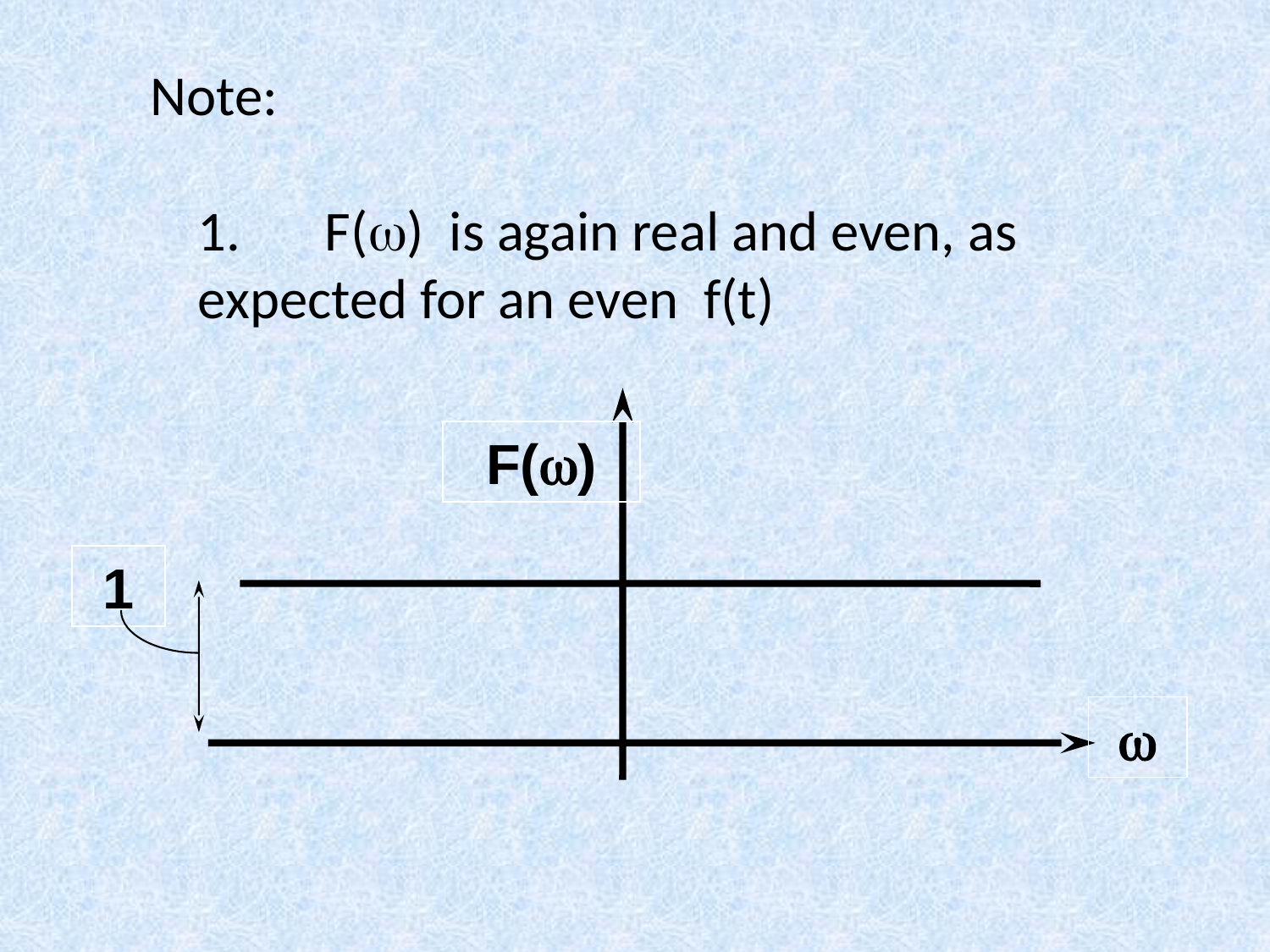

Note:
1. 	F(ω)  is again real and even, as 	expected for an even  f(t)

F(ω)
1

ω